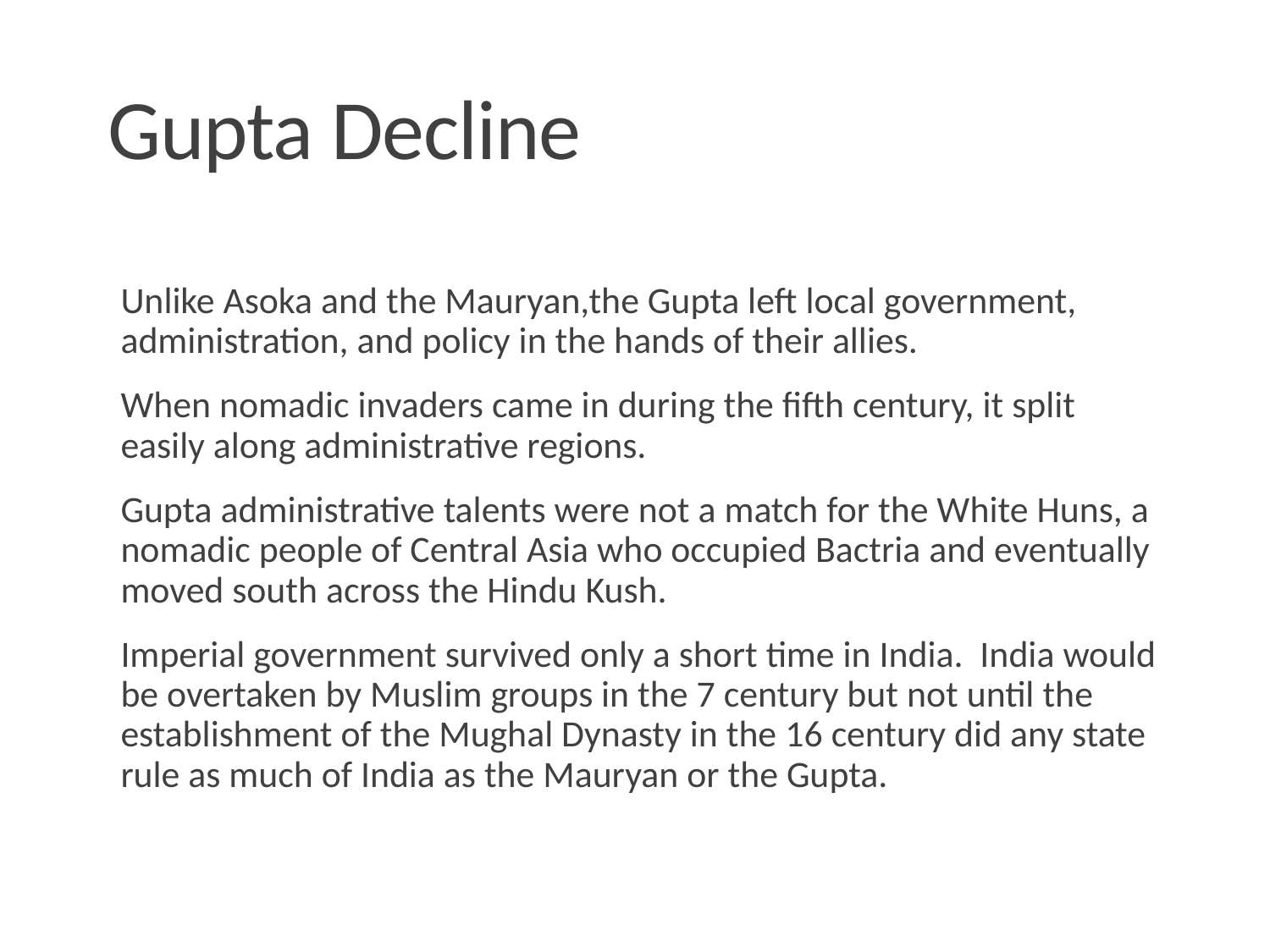

# Gupta Decline
Unlike Asoka and the Mauryan,the Gupta left local government, administration, and policy in the hands of their allies.
When nomadic invaders came in during the fifth century, it split easily along administrative regions.
Gupta administrative talents were not a match for the White Huns, a nomadic people of Central Asia who occupied Bactria and eventually moved south across the Hindu Kush.
Imperial government survived only a short time in India.  India would be overtaken by Muslim groups in the 7 century but not until the establishment of the Mughal Dynasty in the 16 century did any state rule as much of India as the Mauryan or the Gupta.